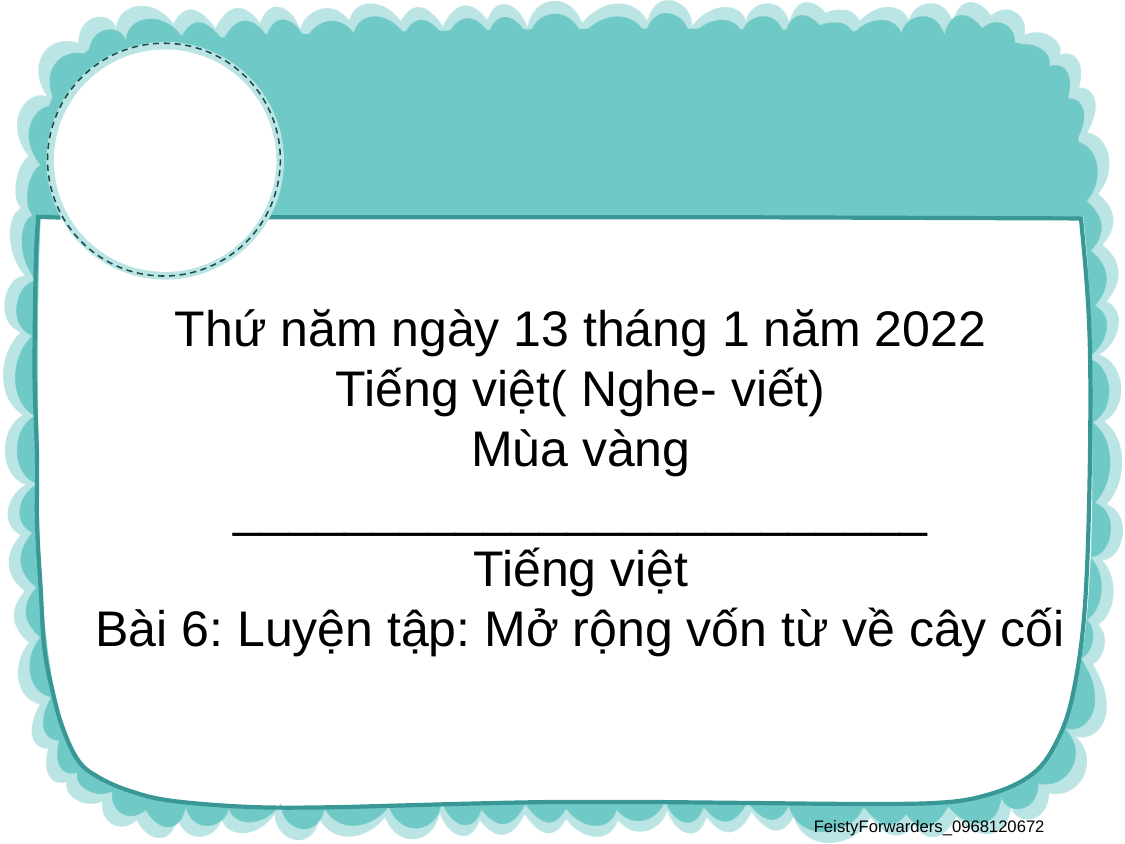

Thứ năm ngày 13 tháng 1 năm 2022
Tiếng việt( Nghe- viết)
Mùa vàng
_________________________
Tiếng việt
Bài 6: Luyện tập: Mở rộng vốn từ về cây cối